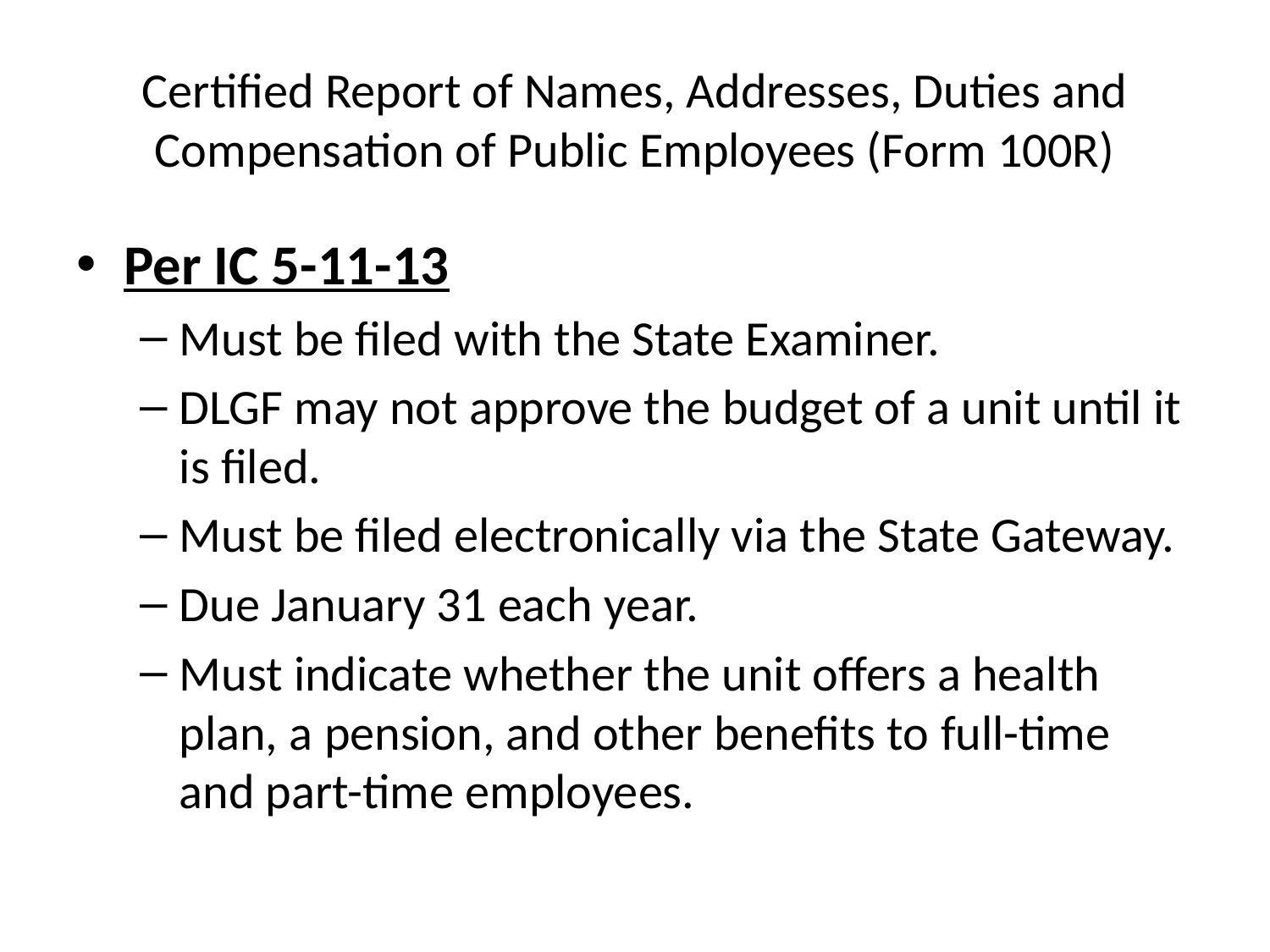

# Certified Report of Names, Addresses, Duties and Compensation of Public Employees (Form 100R)
Per IC 5-11-13
Must be filed with the State Examiner.
DLGF may not approve the budget of a unit until it is filed.
Must be filed electronically via the State Gateway.
Due January 31 each year.
Must indicate whether the unit offers a health plan, a pension, and other benefits to full-time and part-time employees.